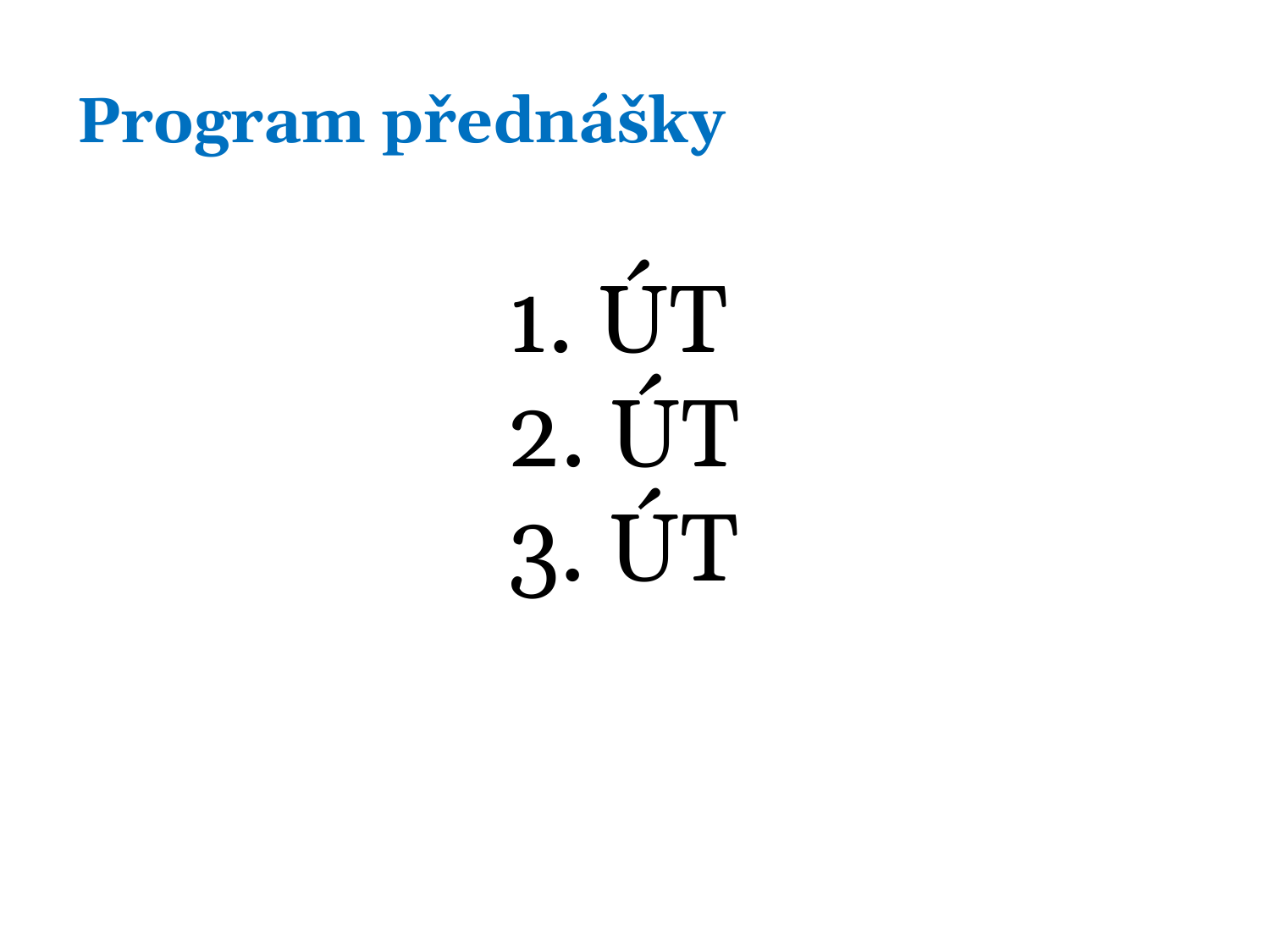

# Program přednášky

1. ÚT
2. ÚT
3. ÚT